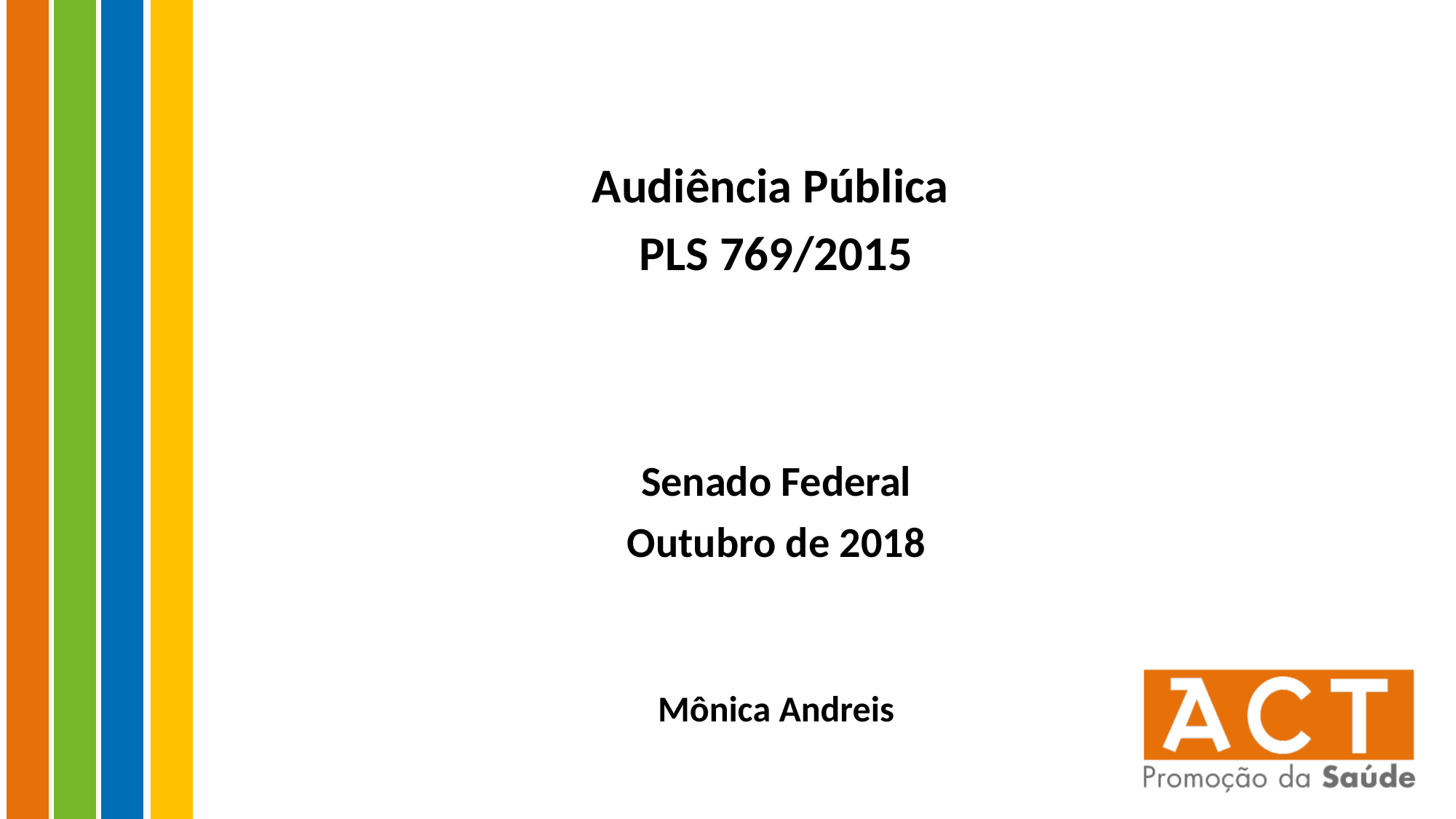

Audiência Pública
PLS 769/2015

Senado Federal
Outubro de 2018

Mônica Andreis